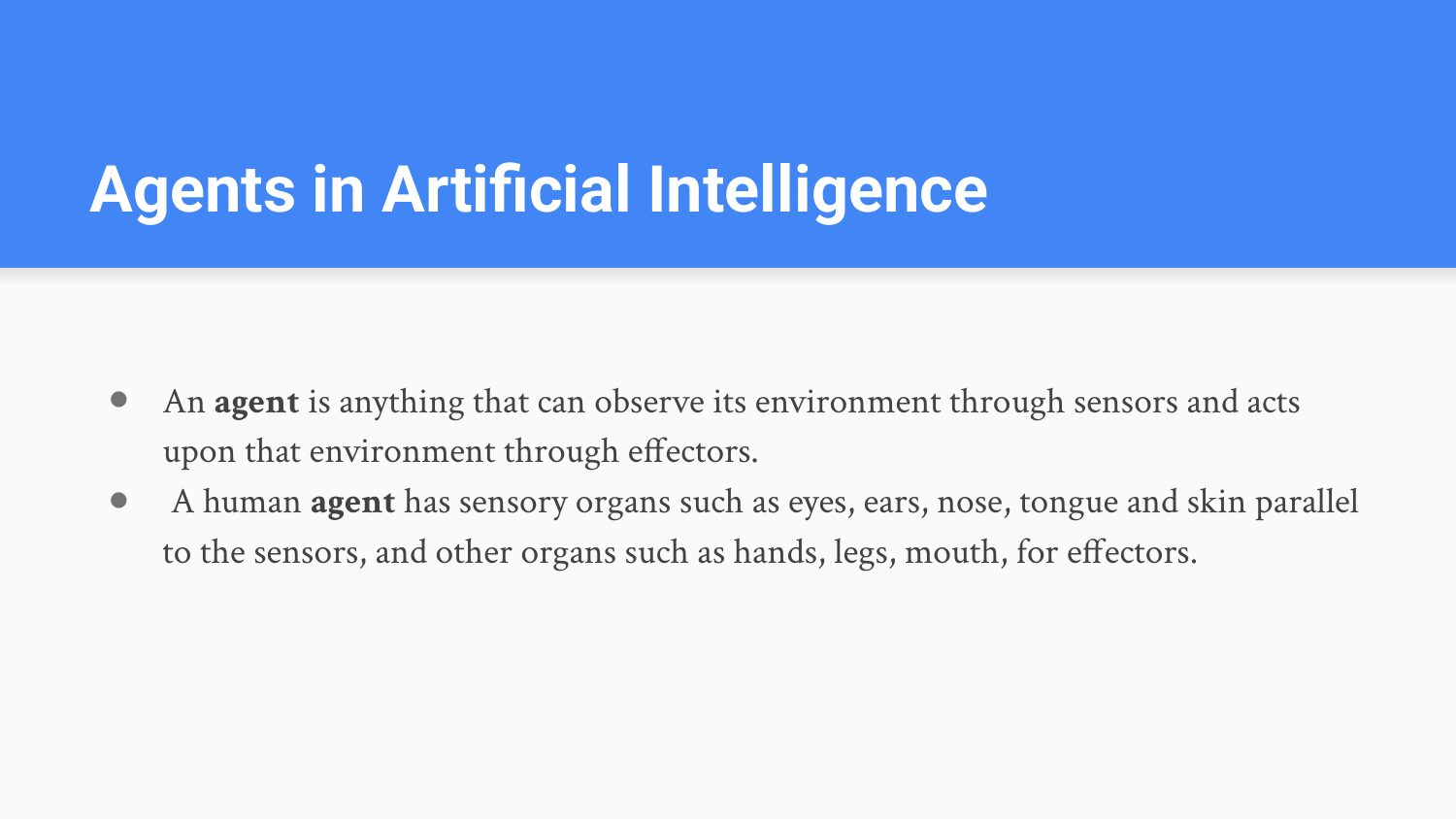

# Agents in Artificial Intelligence
An agent is anything that can observe its environment through sensors and acts upon that environment through effectors.
 A human agent has sensory organs such as eyes, ears, nose, tongue and skin parallel to the sensors, and other organs such as hands, legs, mouth, for effectors.